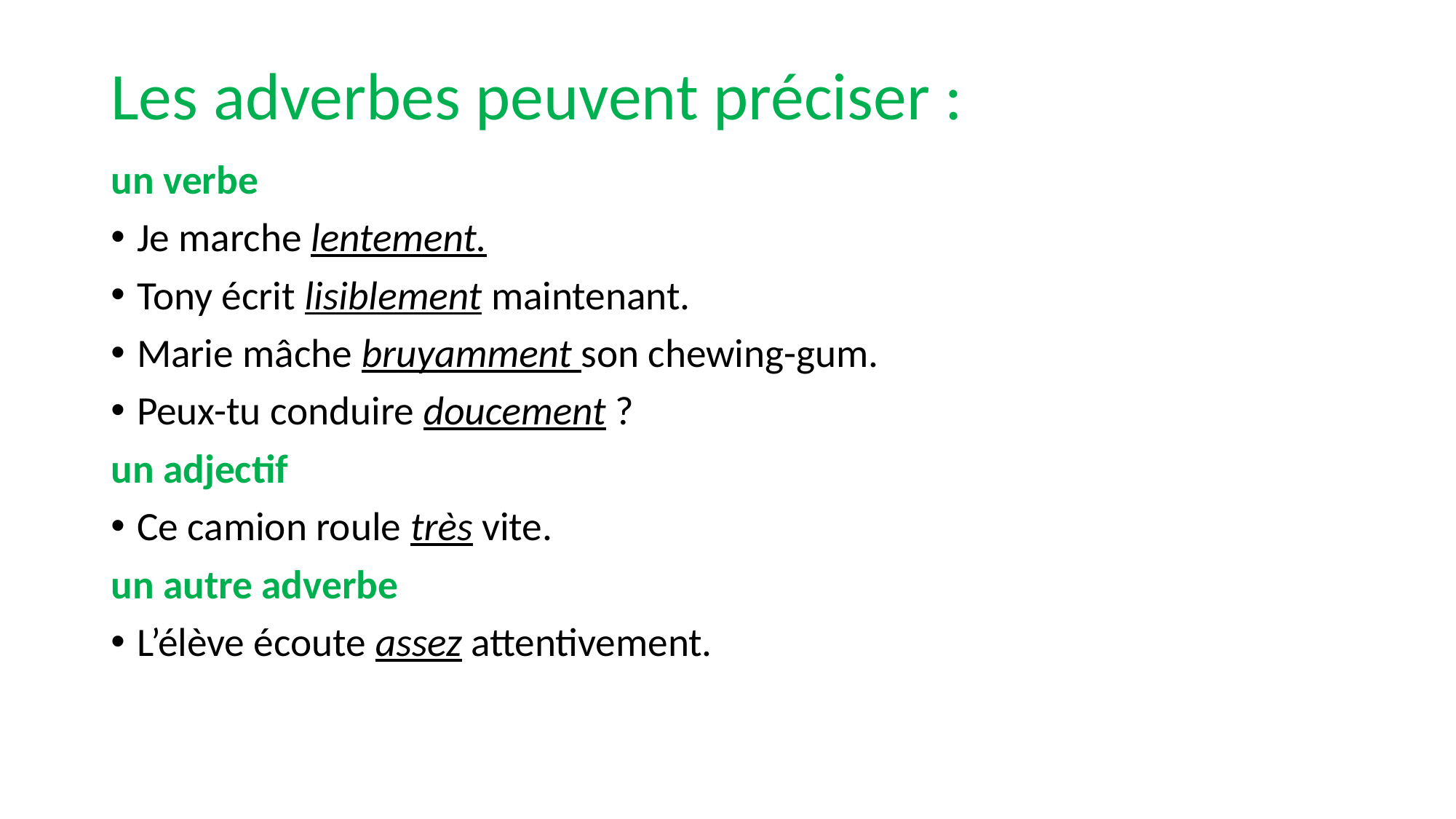

# Les adverbes peuvent préciser :
un verbe
Je marche lentement.
Tony écrit lisiblement maintenant.
Marie mâche bruyamment son chewing-gum.
Peux-tu conduire doucement ?
un adjectif
Ce camion roule très vite.
un autre adverbe
L’élève écoute assez attentivement.